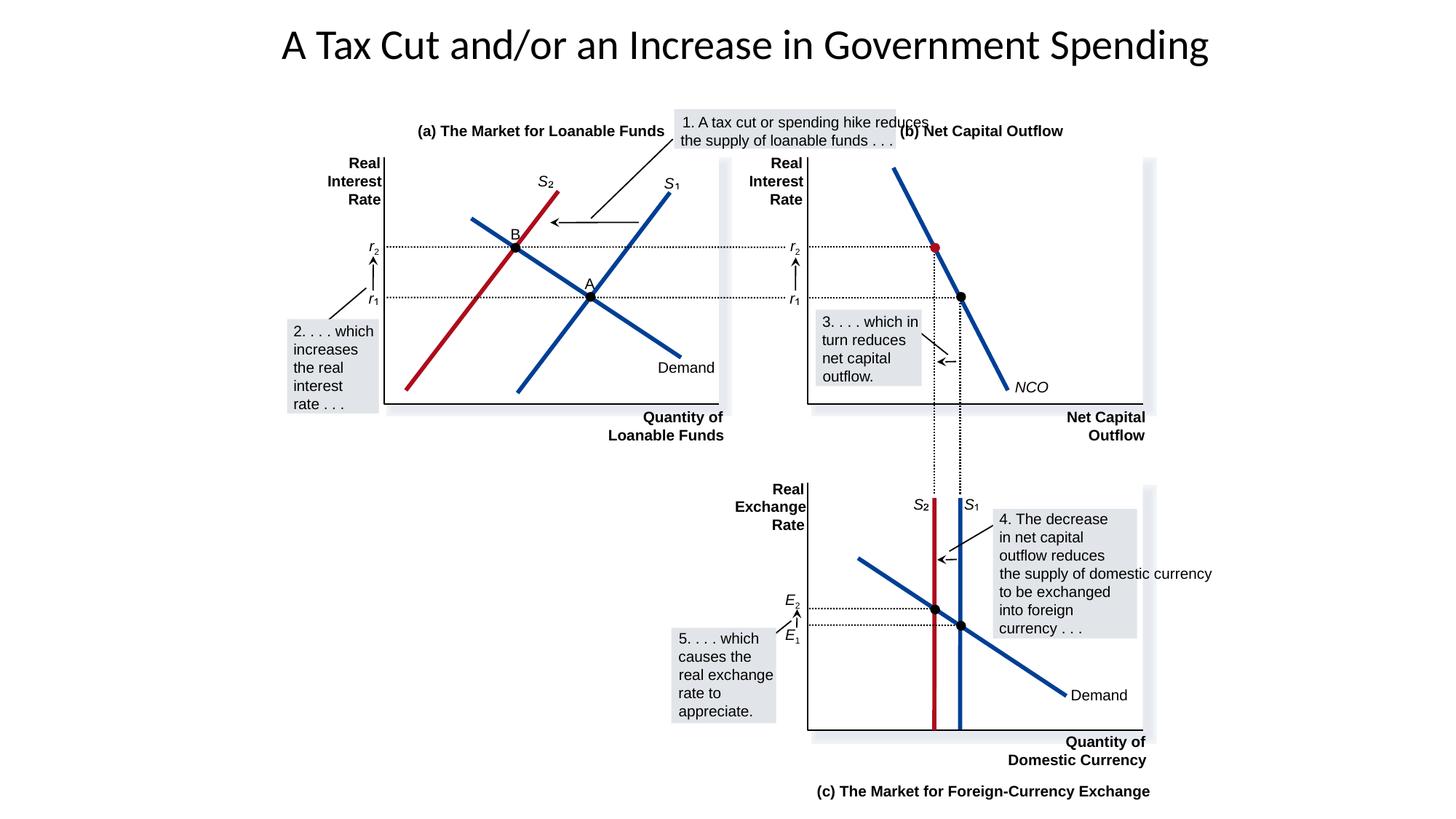

# A Tax Cut and/or an Increase in Government Spending

1. A tax cut or spending hike reduces
the supply of loanable funds . . .

(a) The Market for Loanable Funds
(b) Net Capital Outflow
Real
Real

Interest
S

Interest
S

Rate
Rate

B

r2

r2

A
r
r

E1

2. . . . which
increases
the real
interest
rate . . .

3. . . . which in

turn reduces
net capital
outflow.
Demand
NCO
Quantity of
Net Capital
Loanable Funds
Outflow
Real

S
S

Exchange

4. The decrease

in net capital
outflow reduces
the supply of domestic currency
to be exchanged
into foreign
currency . . .
Rate

E2

5. . . . which
causes the
real exchange
rate to
appreciate.
Demand
Quantity of
Domestic Currency
(c) The Market for Foreign-Currency Exchange